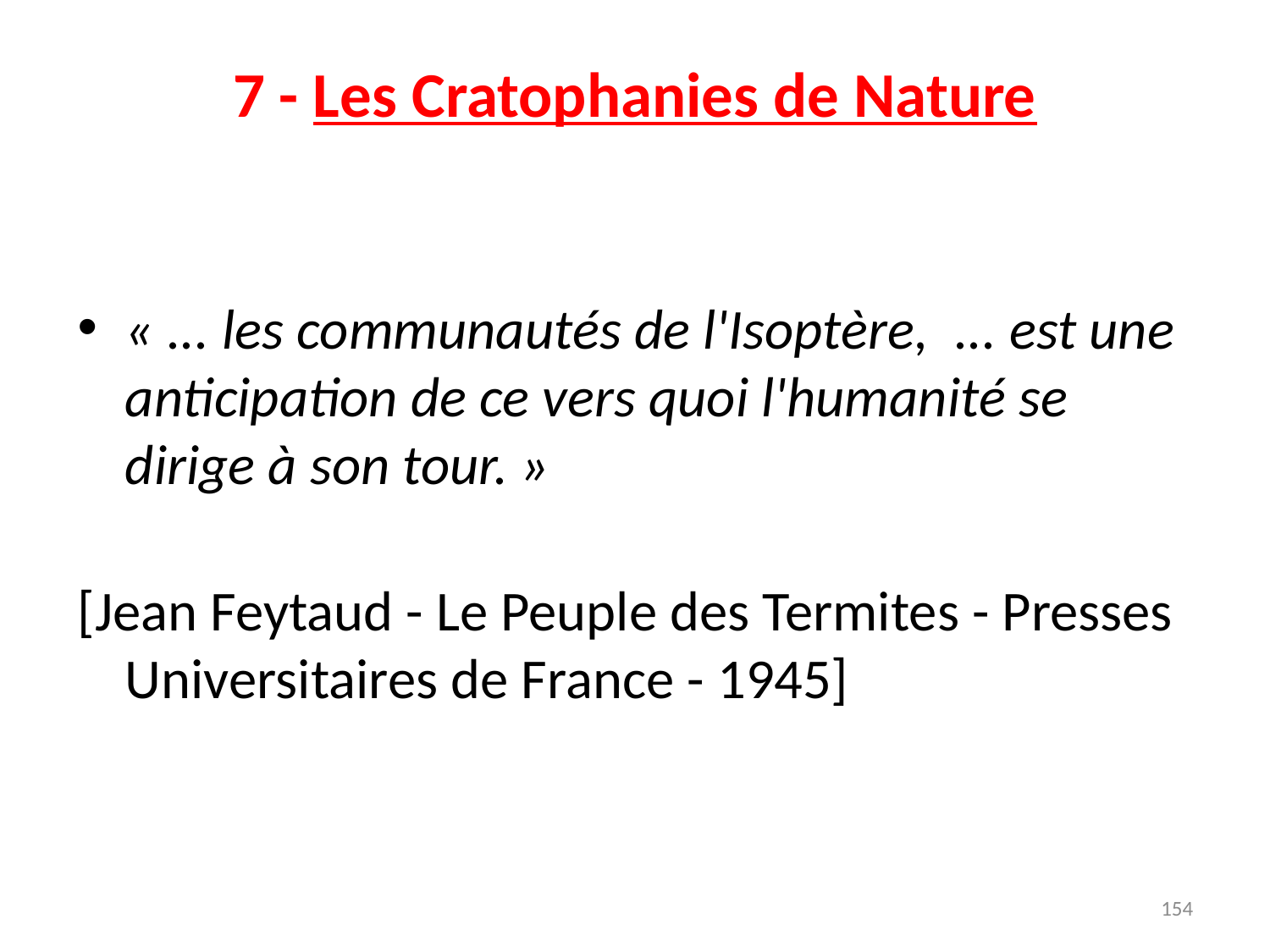

# 7 - Les Cratophanies de Nature
« ... les communautés de l'Isoptère,  ... est une anticipation de ce vers quoi l'humanité se dirige à son tour. »
[Jean Feytaud - Le Peuple des Termites - Presses Universitaires de France - 1945]

154